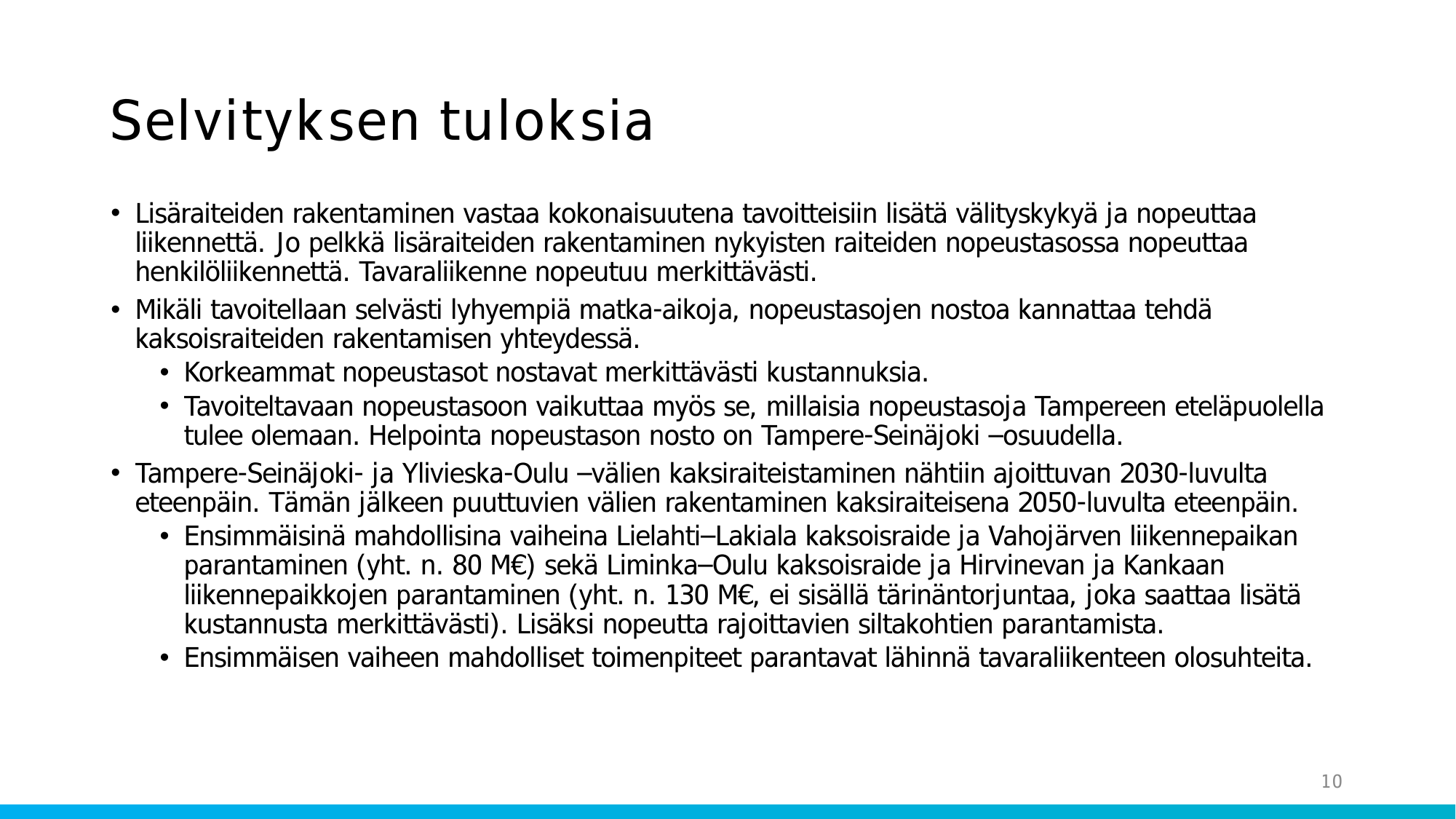

# Selvityksen tuloksia
Lisäraiteiden rakentaminen vastaa kokonaisuutena tavoitteisiin lisätä välityskykyä ja nopeuttaa liikennettä. Jo pelkkä lisäraiteiden rakentaminen nykyisten raiteiden nopeustasossa nopeuttaa henkilöliikennettä. Tavaraliikenne nopeutuu merkittävästi.
Mikäli tavoitellaan selvästi lyhyempiä matka-aikoja, nopeustasojen nostoa kannattaa tehdä kaksoisraiteiden rakentamisen yhteydessä.
Korkeammat nopeustasot nostavat merkittävästi kustannuksia.
Tavoiteltavaan nopeustasoon vaikuttaa myös se, millaisia nopeustasoja Tampereen eteläpuolella tulee olemaan. Helpointa nopeustason nosto on Tampere-Seinäjoki –osuudella.
Tampere-Seinäjoki- ja Ylivieska-Oulu –välien kaksiraiteistaminen nähtiin ajoittuvan 2030-luvulta eteenpäin. Tämän jälkeen puuttuvien välien rakentaminen kaksiraiteisena 2050-luvulta eteenpäin.
Ensimmäisinä mahdollisina vaiheina Lielahti–Lakiala kaksoisraide ja Vahojärven liikennepaikan parantaminen (yht. n. 80 M€) sekä Liminka–Oulu kaksoisraide ja Hirvinevan ja Kankaan liikennepaikkojen parantaminen (yht. n. 130 M€, ei sisällä tärinäntorjuntaa, joka saattaa lisätä kustannusta merkittävästi). Lisäksi nopeutta rajoittavien siltakohtien parantamista.
Ensimmäisen vaiheen mahdolliset toimenpiteet parantavat lähinnä tavaraliikenteen olosuhteita.

10